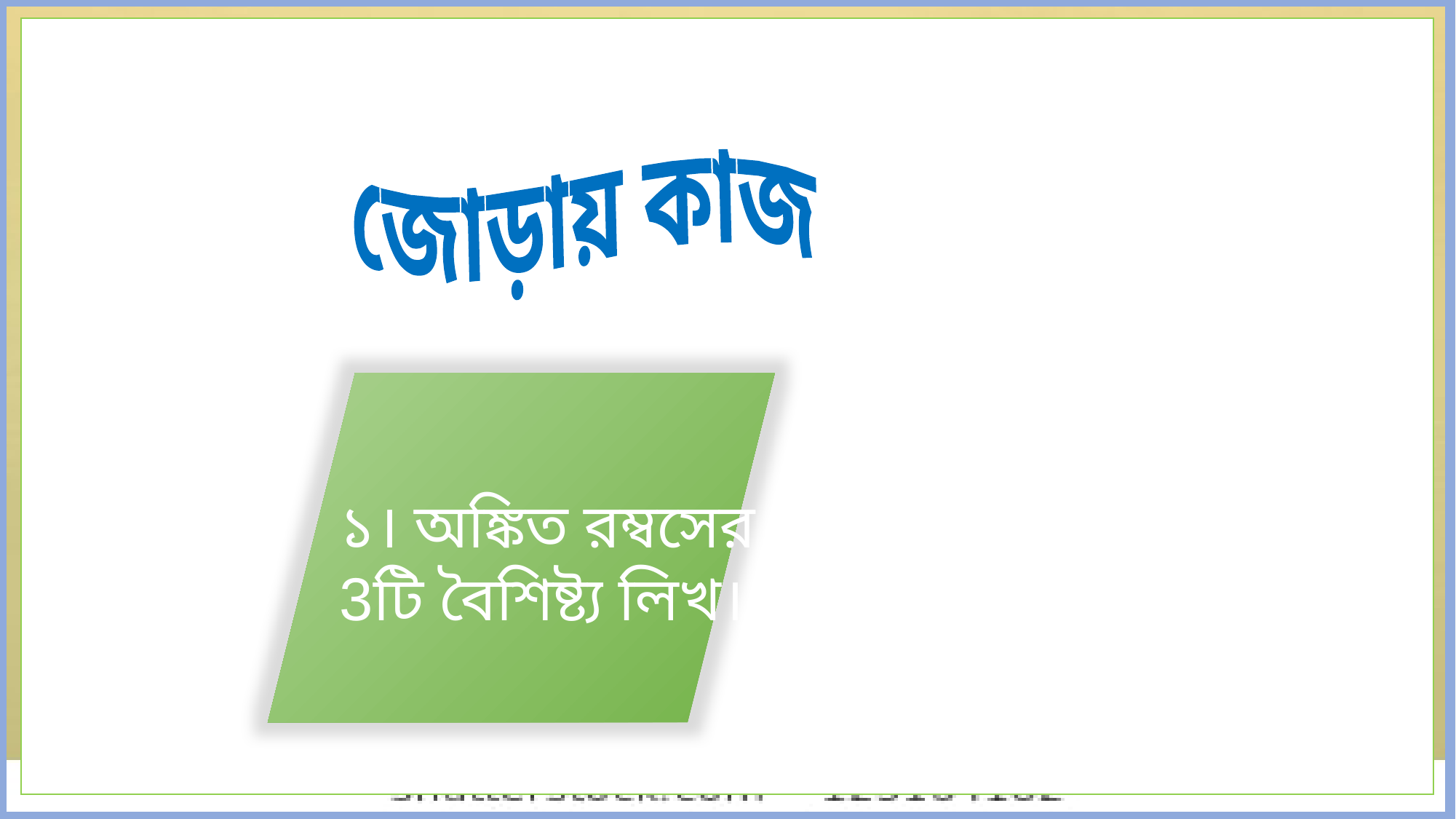

জোড়ায় কাজ

১। অঙ্কিত রম্বসের
3টি বৈশিষ্ট্য লিখ।